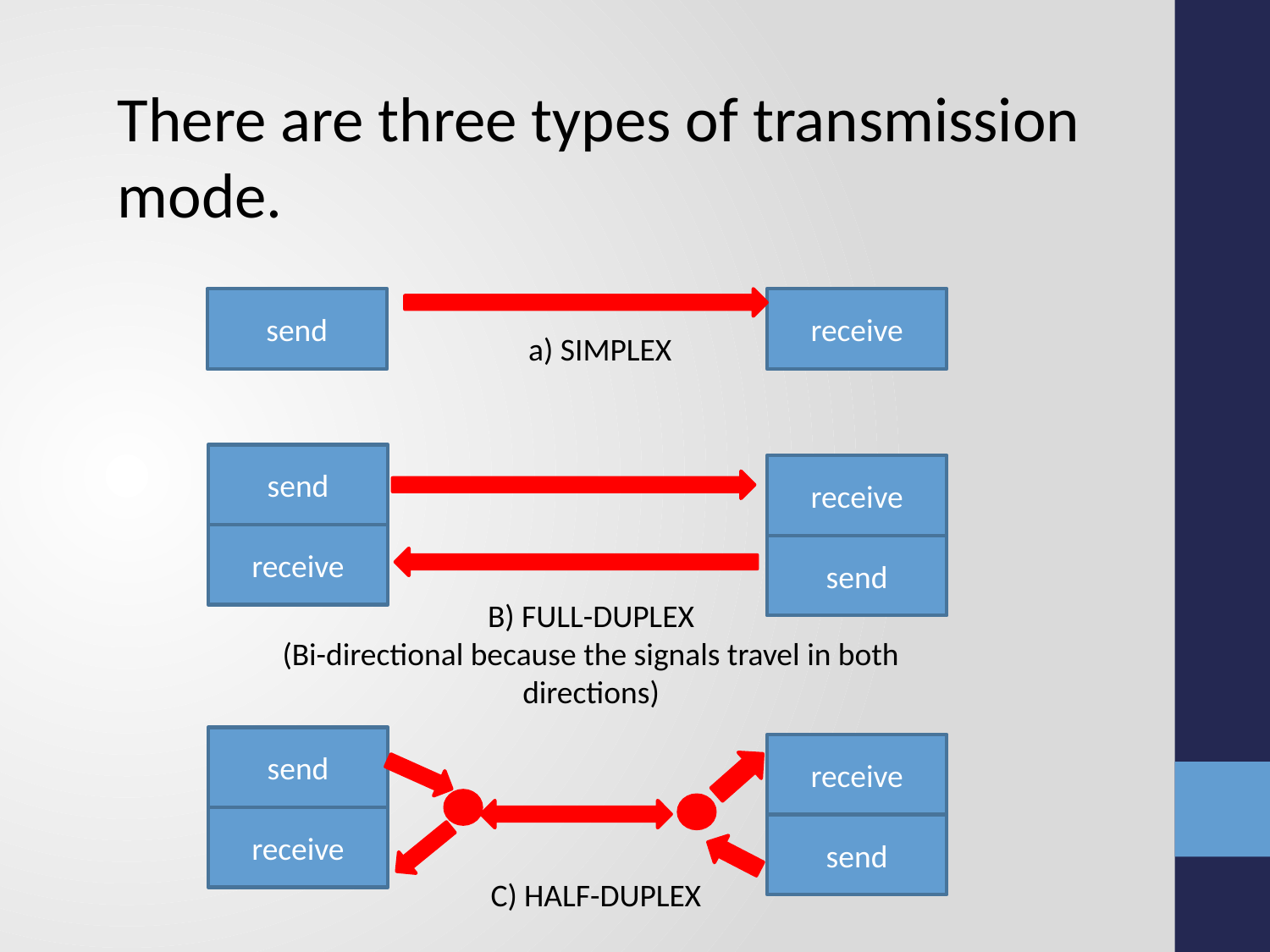

There are three types of transmission mode.
send

receive
a) SIMPLEX

send
receive

receive
send

B) FULL-DUPLEX
(Bi-directional because the signals travel in both directions)
send
receive

receive
send

C) HALF-DUPLEX